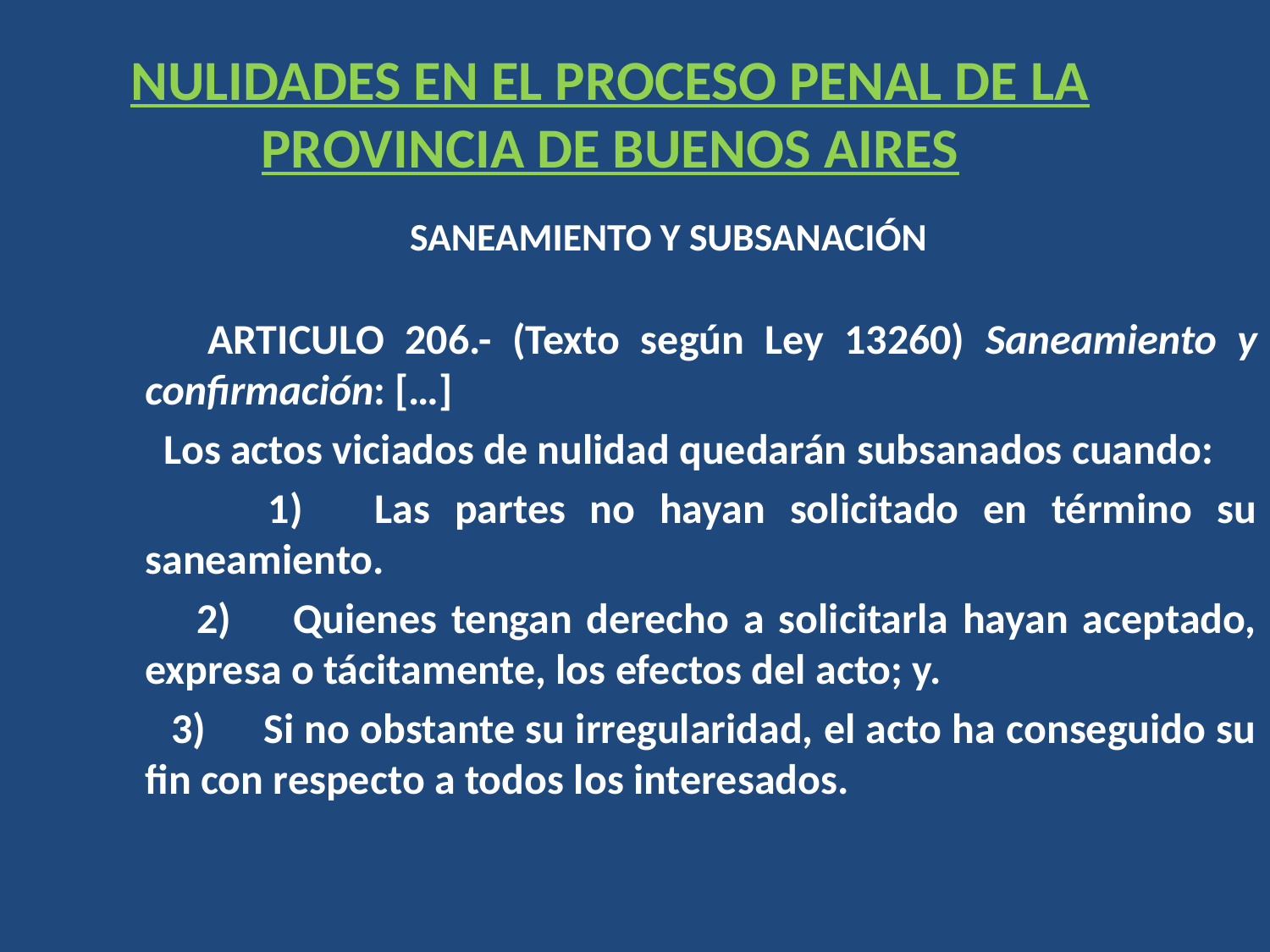

# NULIDADES EN EL PROCESO PENAL DE LA PROVINCIA DE BUENOS AIRES

                                    SANEAMIENTO Y SUBSANACIÓN

      ARTICULO 206.- (Texto según Ley 13260) Saneamiento y confirmación: […]
       Los actos viciados de nulidad quedarán subsanados cuando:
       1)      Las partes no hayan solicitado en término su saneamiento.
       2)      Quienes tengan derecho a solicitarla hayan aceptado, expresa o tácitamente, los efectos del acto; y.
       3)      Si no obstante su irregularidad, el acto ha conseguido su fin con respecto a todos los interesados.